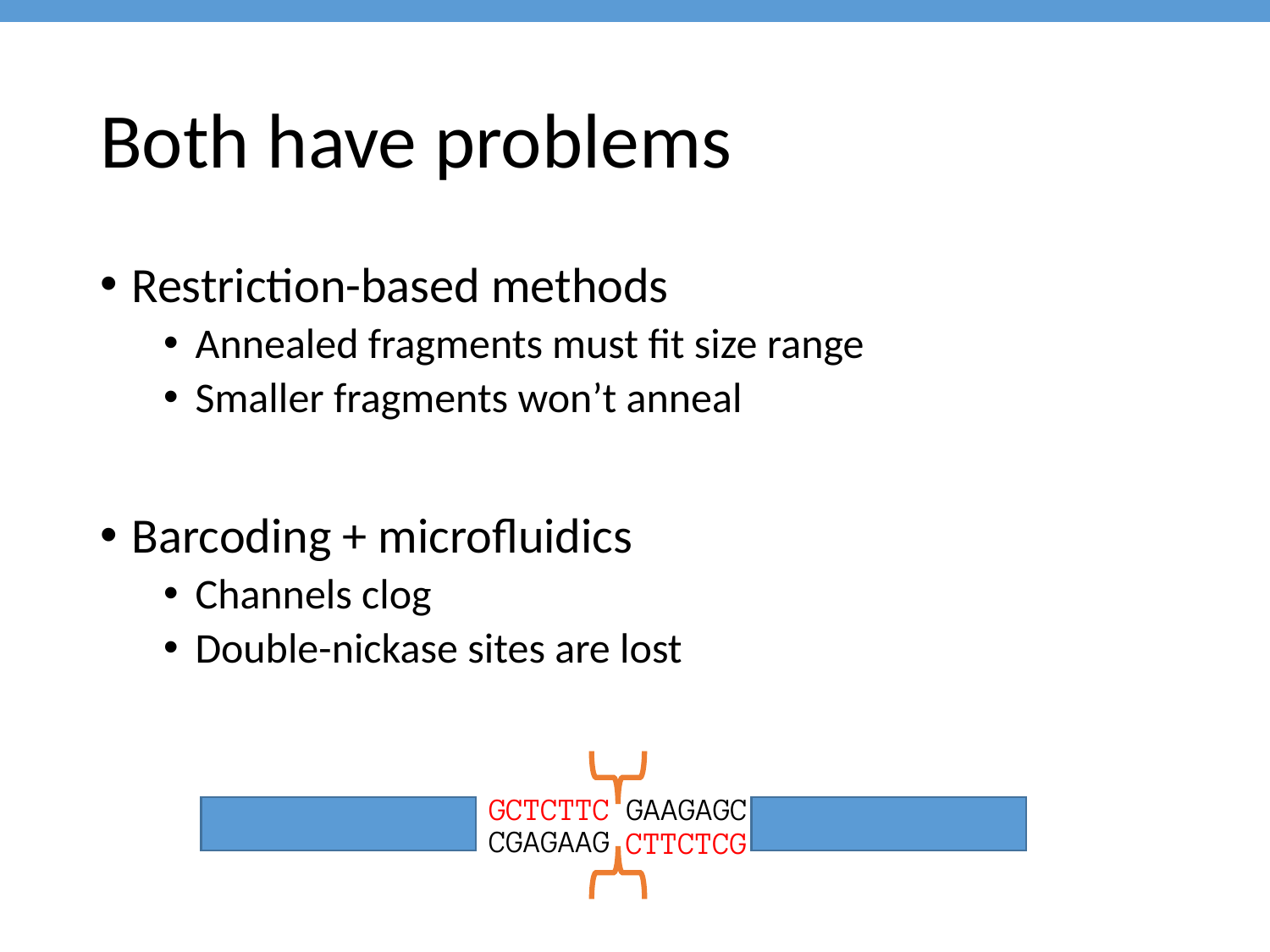

# Both have problems
Restriction-based methods
Annealed fragments must fit size range
Smaller fragments won’t anneal

Barcoding + microfluidics
Channels clog
Double-nickase sites are lost

GCTCTTC

CGAGAAG
GAAGAGC

CTTCTCG